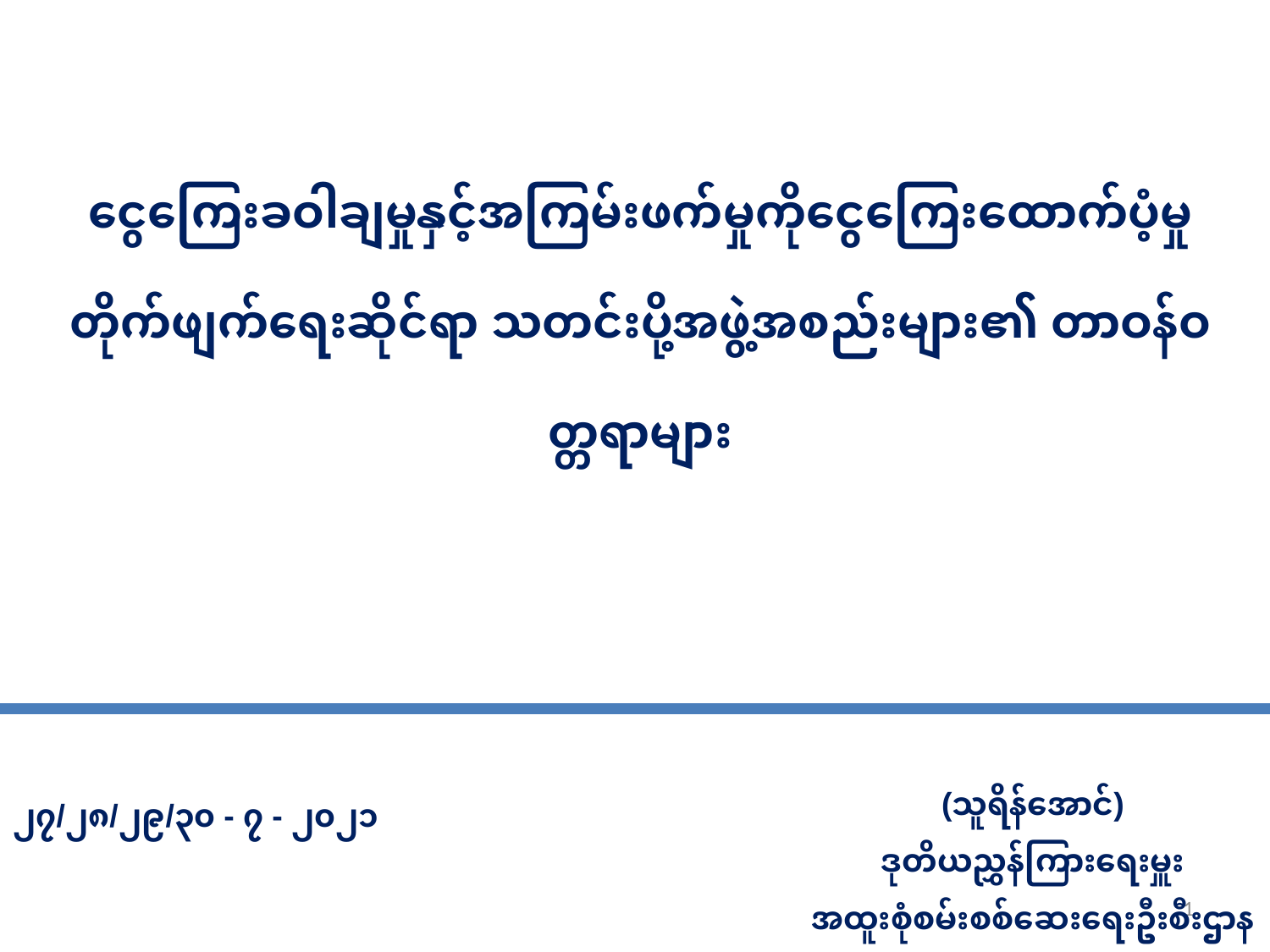

# ငွေကြေးခဝါချမှုနှင့်အကြမ်းဖက်မှုကိုငွေကြေးထောက်ပံ့မှု တိုက်ဖျက်ရေးဆိုင်ရာ သတင်းပို့အဖွဲ့အစည်းများ၏ တာဝန်ဝတ္တရာများ
၂၇/၂၈/၂၉/၃၀ - ၇ - ၂၀၂၁
(သူရိန်အောင်)
ဒုတိယညွှန်ကြားရေးမှူး
အထူးစုံစမ်းစစ်ဆေးရေးဦးစီးဌာန
1